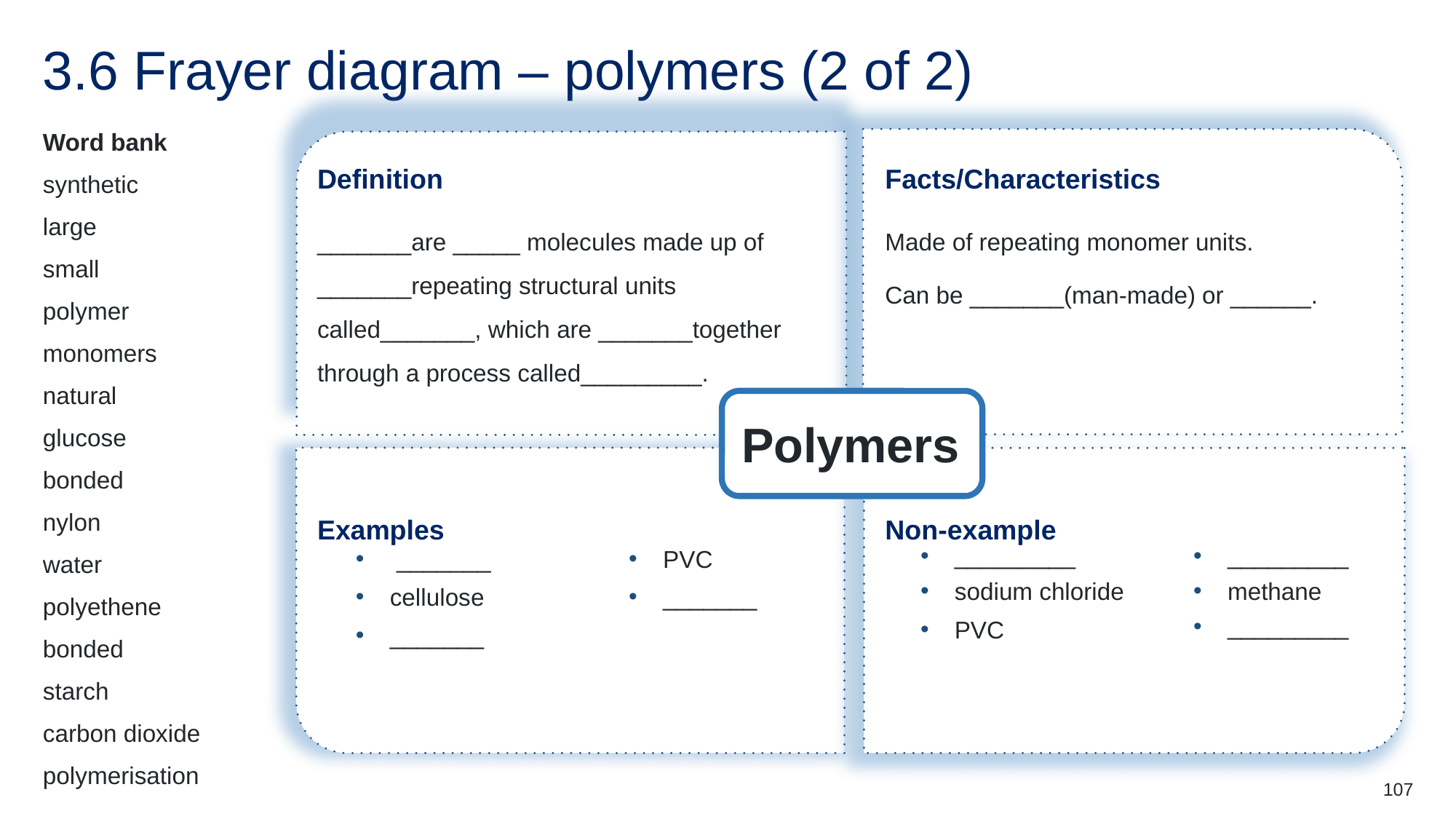

# 3.6 Frayer diagram – polymers (2 of 2)
Word bank
synthetic
large
small
polymer
monomers
natural
glucose
bonded
nylon
water
polyethene
bonded
starch
carbon dioxide
polymerisation

Definition
_______are _____ molecules made up of _______repeating structural units called_______, which are _______together through a process called_________.

Facts/Characteristics
Made of repeating monomer units.
Can be _______(man-made) or ______.
Polymers
Examples

Non-example

_______
cellulose
_______
PVC
_______
_________
sodium chloride
PVC
_________
methane
_________
107